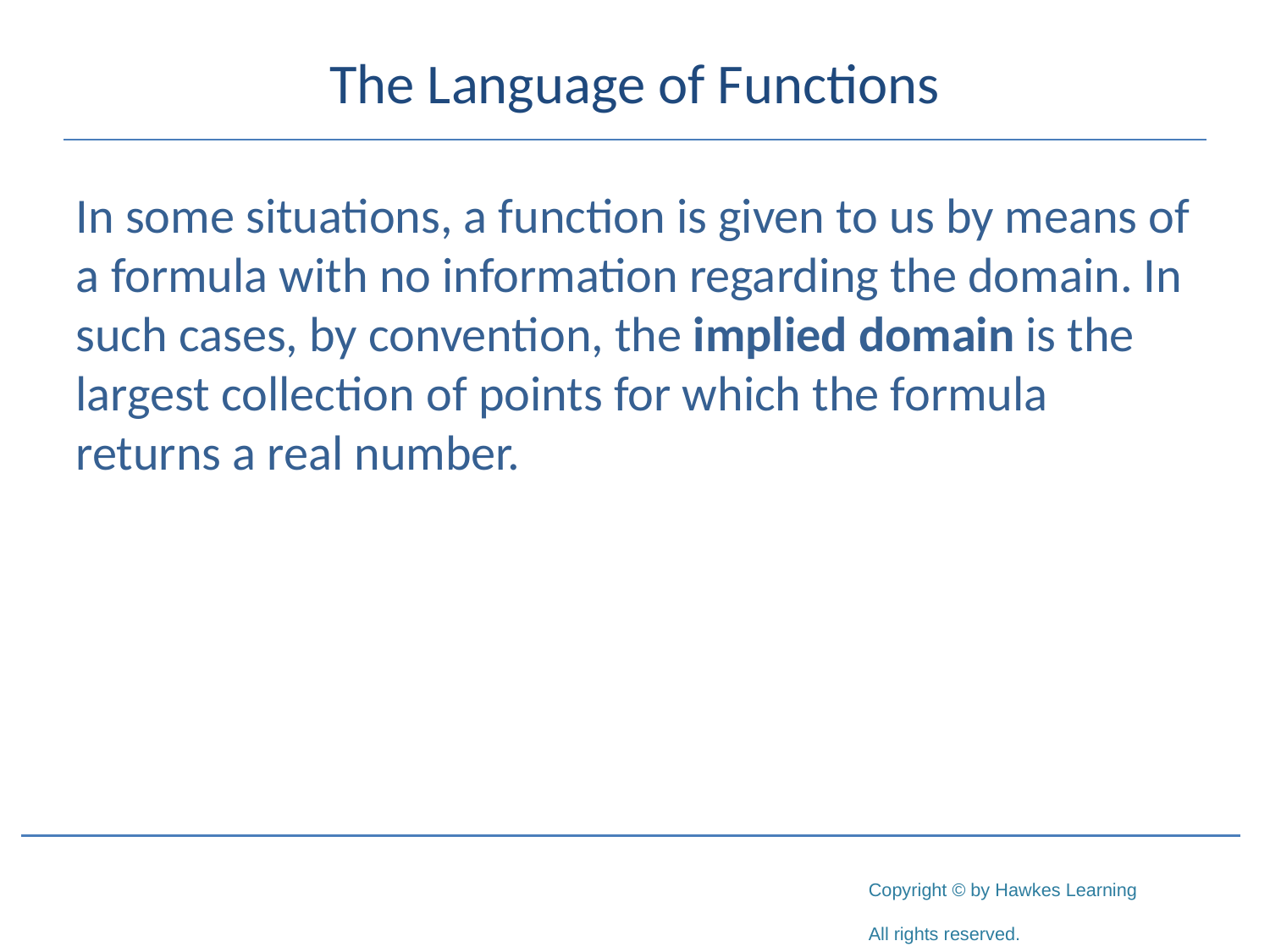

# The Language of Functions
In some situations, a function is given to us by means of a formula with no information regarding the domain. In such cases, by convention, the implied domain is the largest collection of points for which the formula returns a real number.